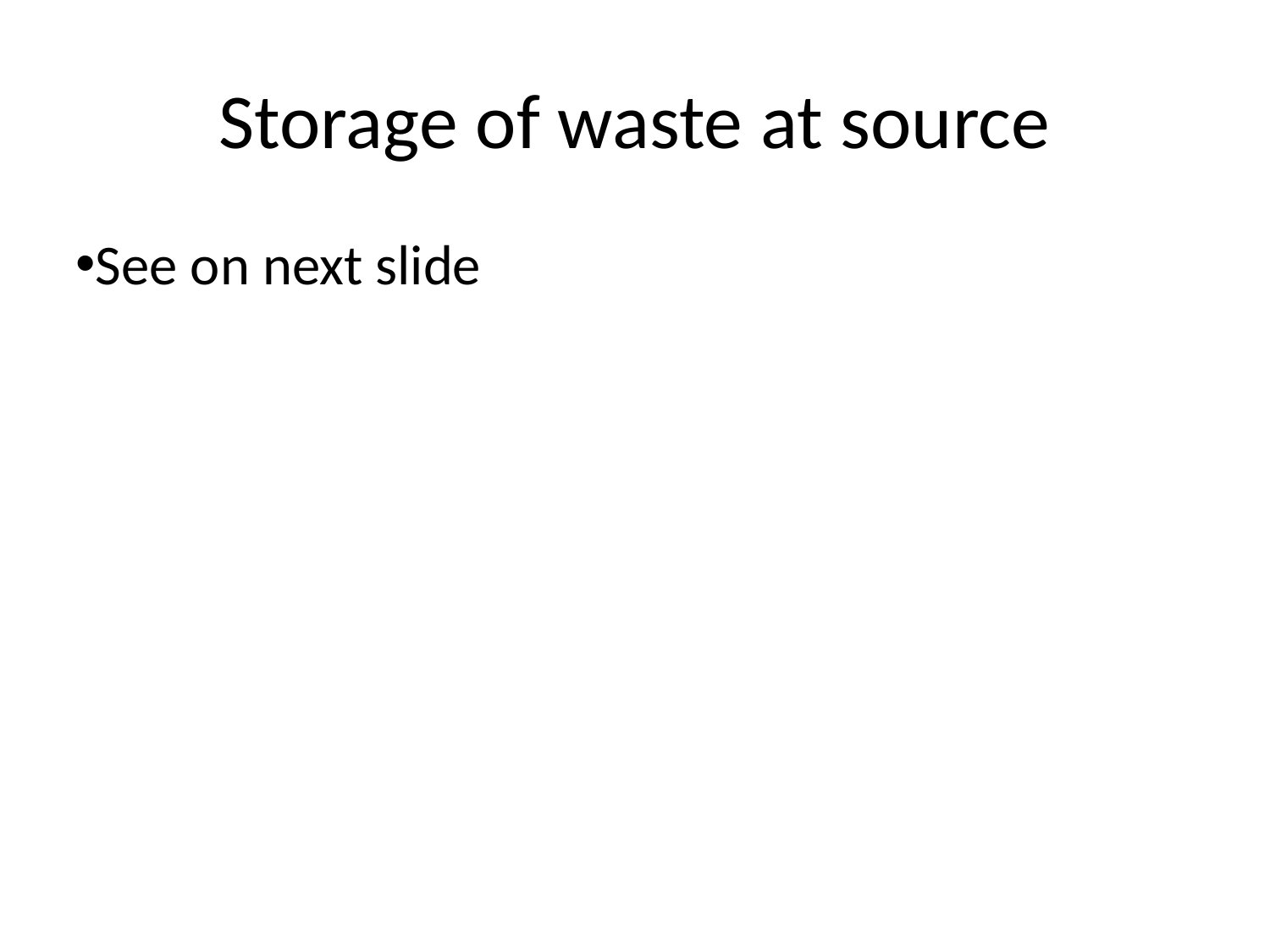

Storage of waste at source
See on next slide